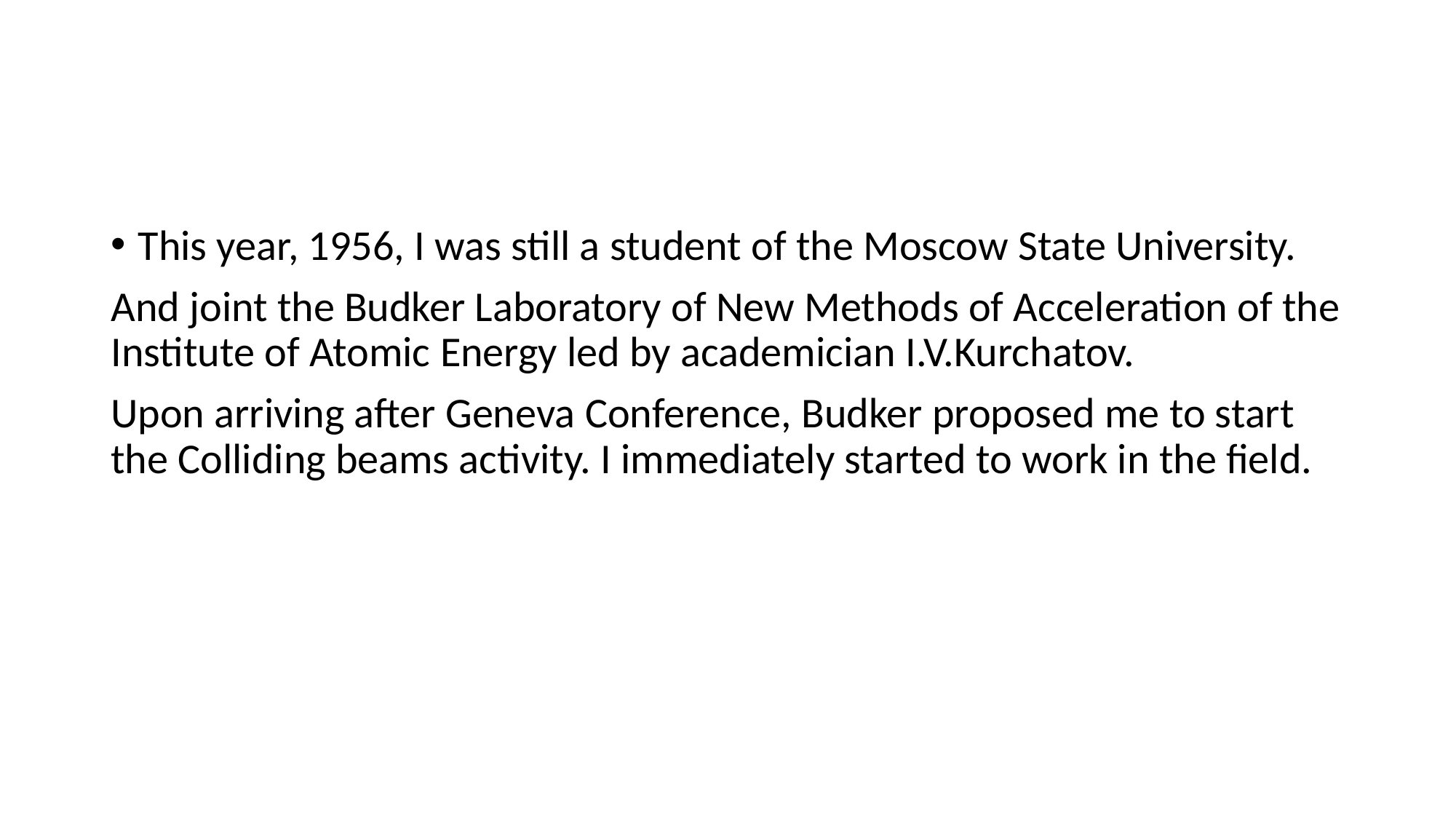

This year, 1956, I was still a student of the Moscow State University.
And joint the Budker Laboratory of New Methods of Acceleration of the Institute of Atomic Energy led by academician I.V.Kurchatov.
Upon arriving after Geneva Conference, Budker proposed me to start the Colliding beams activity. I immediately started to work in the field.